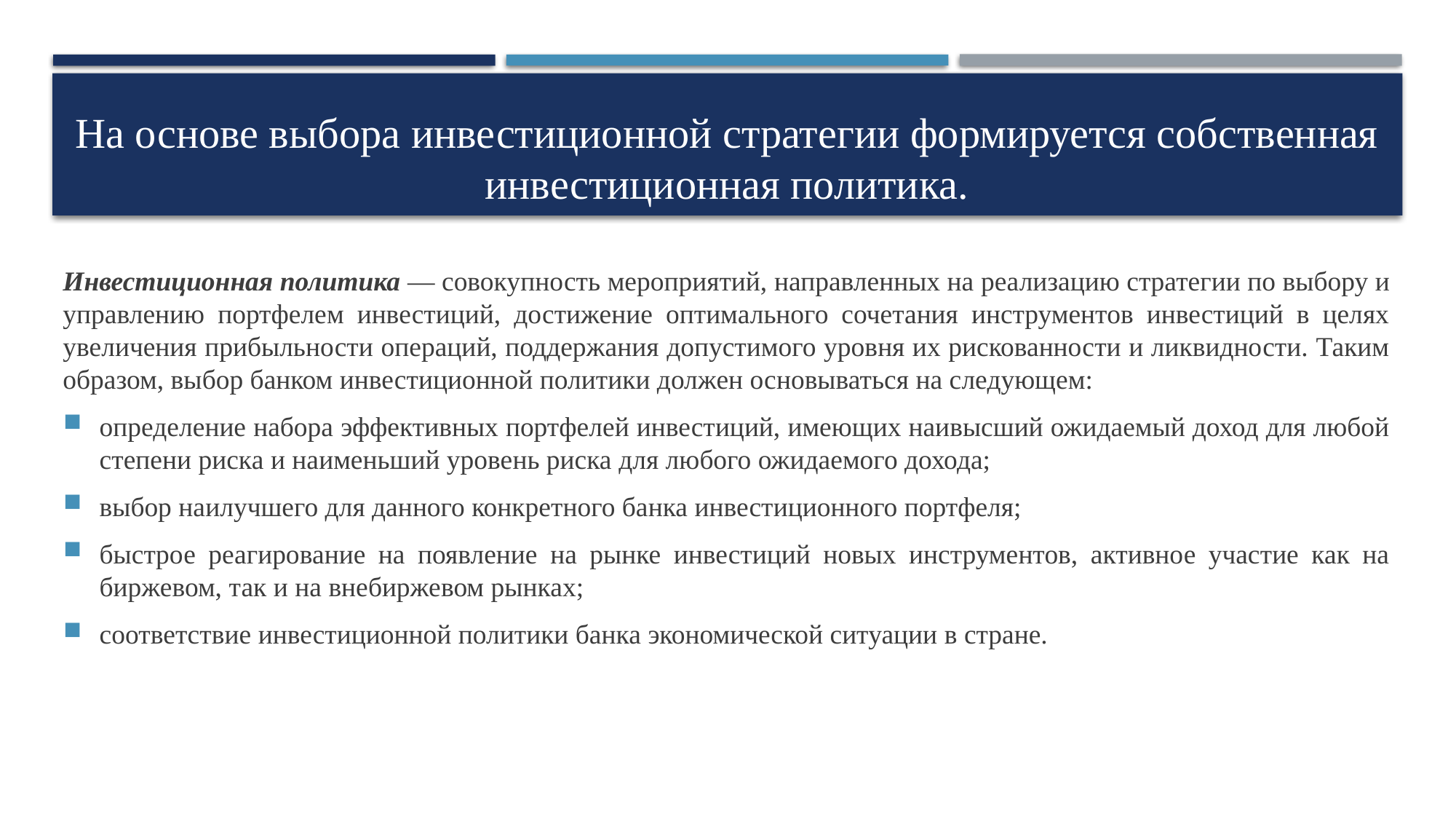

# На основе выбора инвестиционной стратегии формируется собственная инвестиционная политика.
Инвестиционная политика — совокупность мероприятий, направленных на реализацию стратегии по выбору и управлению портфелем инвестиций, достижение оптимального сочетания инструментов инвестиций в целях увеличения прибыльности операций, поддержания допустимого уровня их рискованности и ликвидности. Таким образом, выбор банком инвестиционной политики должен основываться на следующем:
определение набора эффективных портфелей инвестиций, имеющих наивысший ожидаемый доход для любой степени риска и наименьший уровень риска для любого ожидаемого дохода;
выбор наилучшего для данного конкретного банка инвестиционного портфеля;
быстрое реагирование на появление на рынке инвестиций новых инструментов, активное участие как на биржевом, так и на внебиржевом рынках;
соответствие инвестиционной политики банка экономической ситуации в стране.